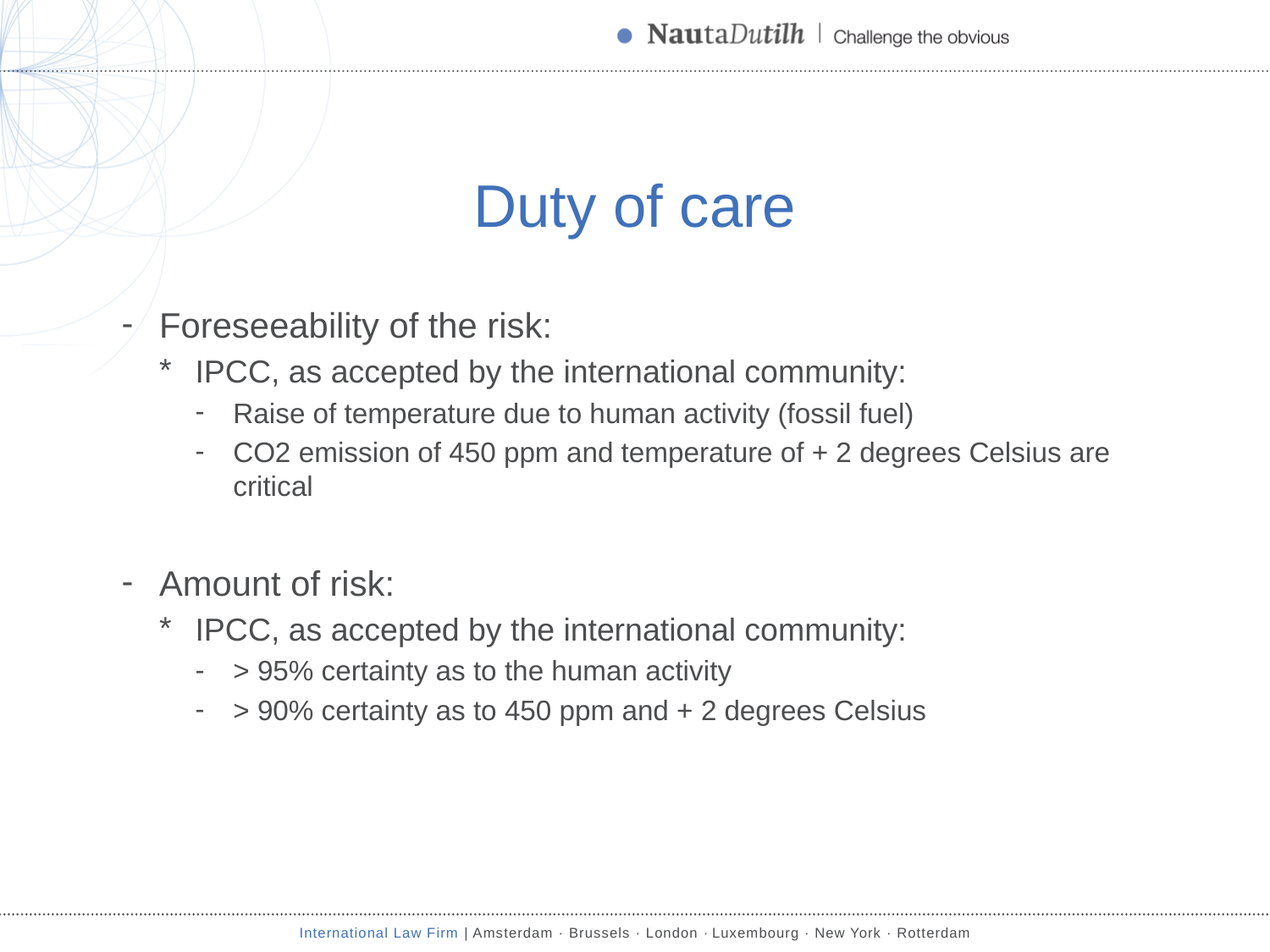

# Duty of care
Foreseeability of the risk:
IPCC, as accepted by the international community:
Raise of temperature due to human activity (fossil fuel)
CO2 emission of 450 ppm and temperature of + 2 degrees Celsius are critical

Amount of risk:
IPCC, as accepted by the international community:
> 95% certainty as to the human activity
> 90% certainty as to 450 ppm and + 2 degrees Celsius